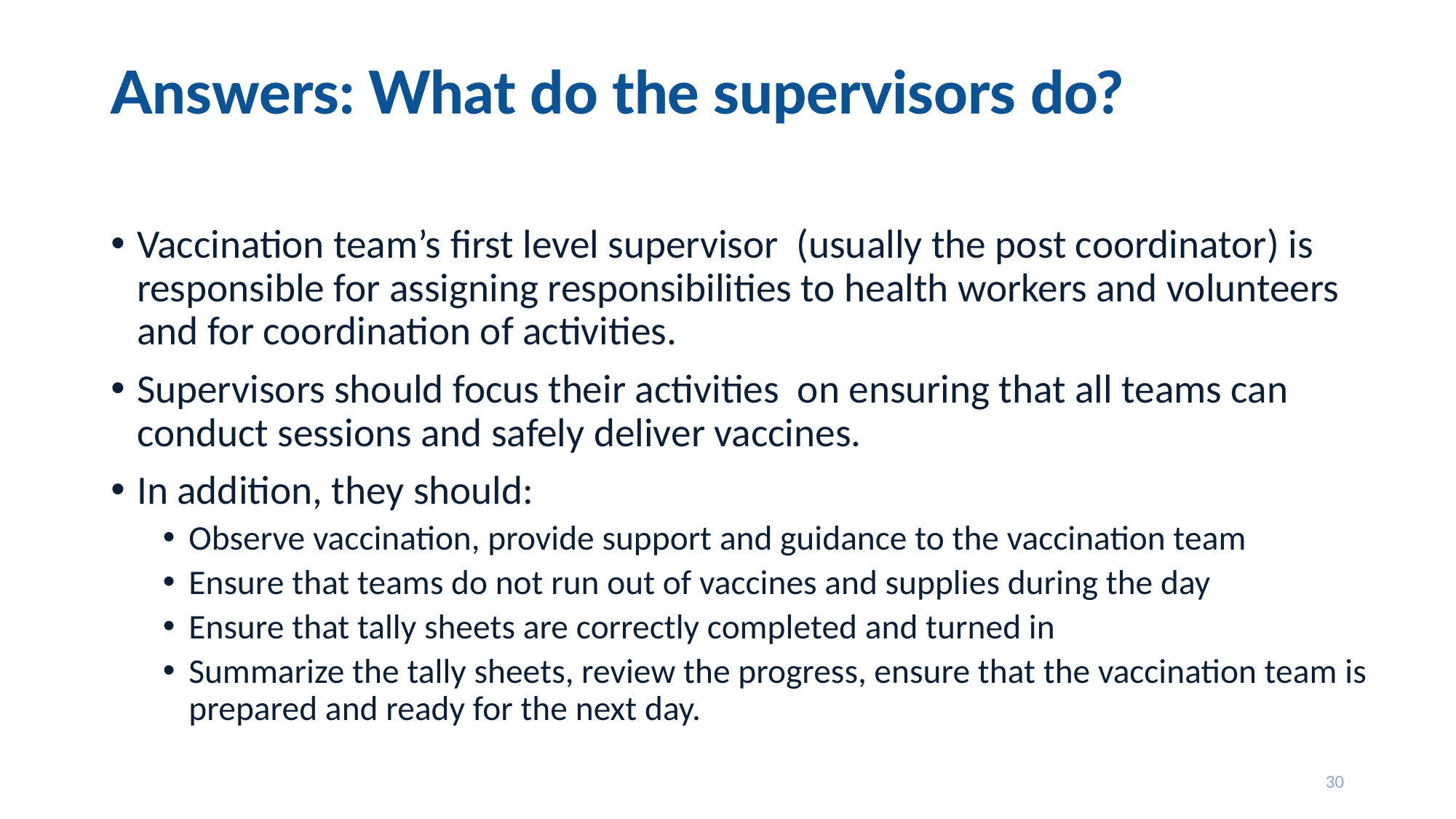

# Answers: What do the supervisors do?
Vaccination team’s first level supervisor  (usually the post coordinator) is responsible for assigning responsibilities to health workers and volunteers and for coordination of activities.
Supervisors should focus their activities  on ensuring that all teams can conduct sessions and safely deliver vaccines.
In addition, they should:
Observe vaccination, provide support and guidance to the vaccination team
Ensure that teams do not run out of vaccines and supplies during the day
Ensure that tally sheets are correctly completed and turned in
Summarize the tally sheets, review the progress, ensure that the vaccination team is prepared and ready for the next day.
30